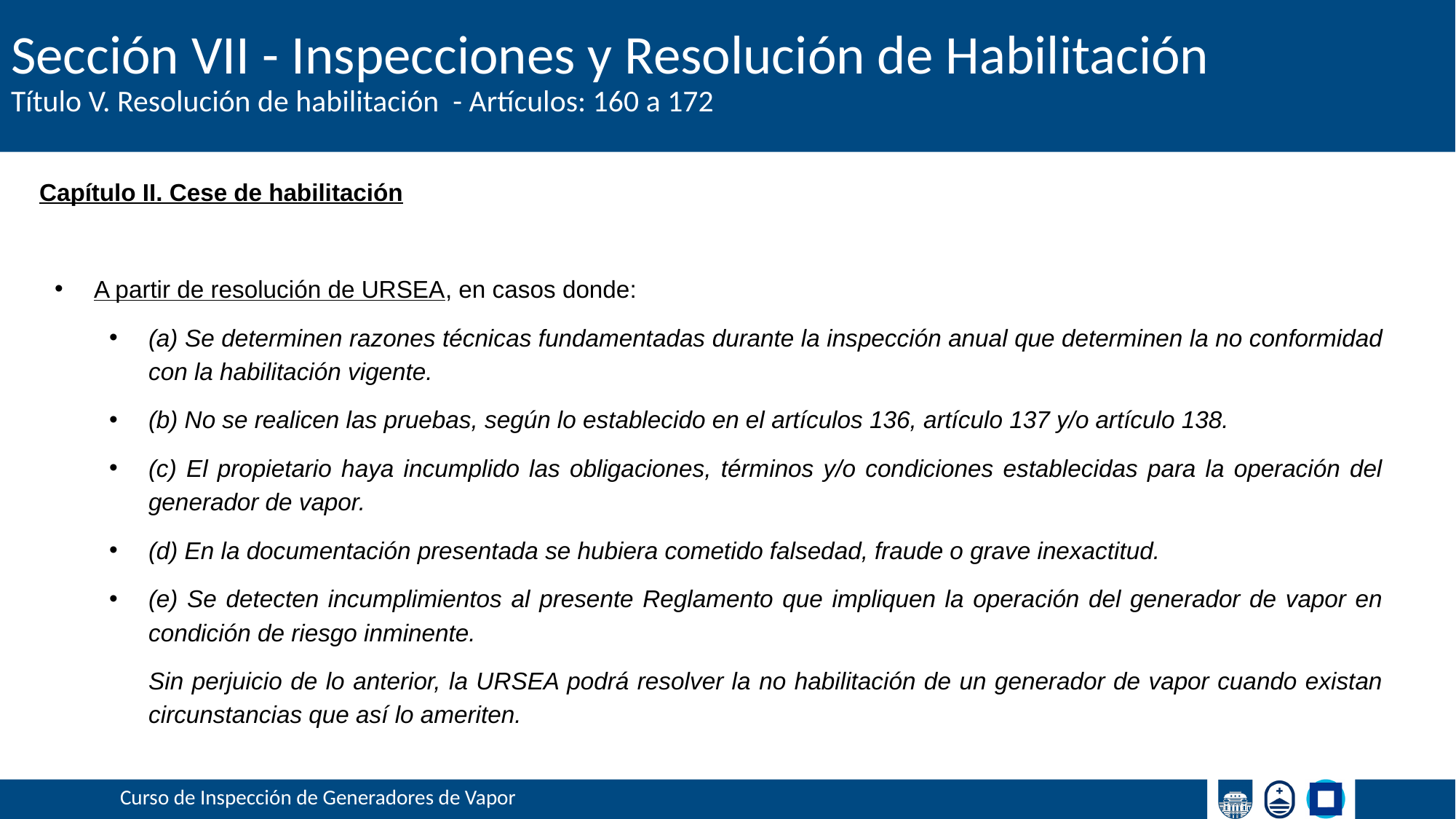

# Sección VII - Inspecciones y Resolución de Habilitación
Título V. Resolución de habilitación  - Artículos: 160 a 172
Capítulo II. Cese de habilitación

A partir de resolución de URSEA, en casos donde:
(a) Se determinen razones técnicas fundamentadas durante la inspección anual que determinen la no conformidad con la habilitación vigente.
(b) No se realicen las pruebas, según lo establecido en el artículos 136, artículo 137 y/o artículo 138.
(c) El propietario haya incumplido las obligaciones, términos y/o condiciones establecidas para la operación del generador de vapor.
(d) En la documentación presentada se hubiera cometido falsedad, fraude o grave inexactitud.
(e) Se detecten incumplimientos al presente Reglamento que impliquen la operación del generador de vapor en condición de riesgo inminente.
Sin perjuicio de lo anterior, la URSEA podrá resolver la no habilitación de un generador de vapor cuando existan circunstancias que así lo ameriten.